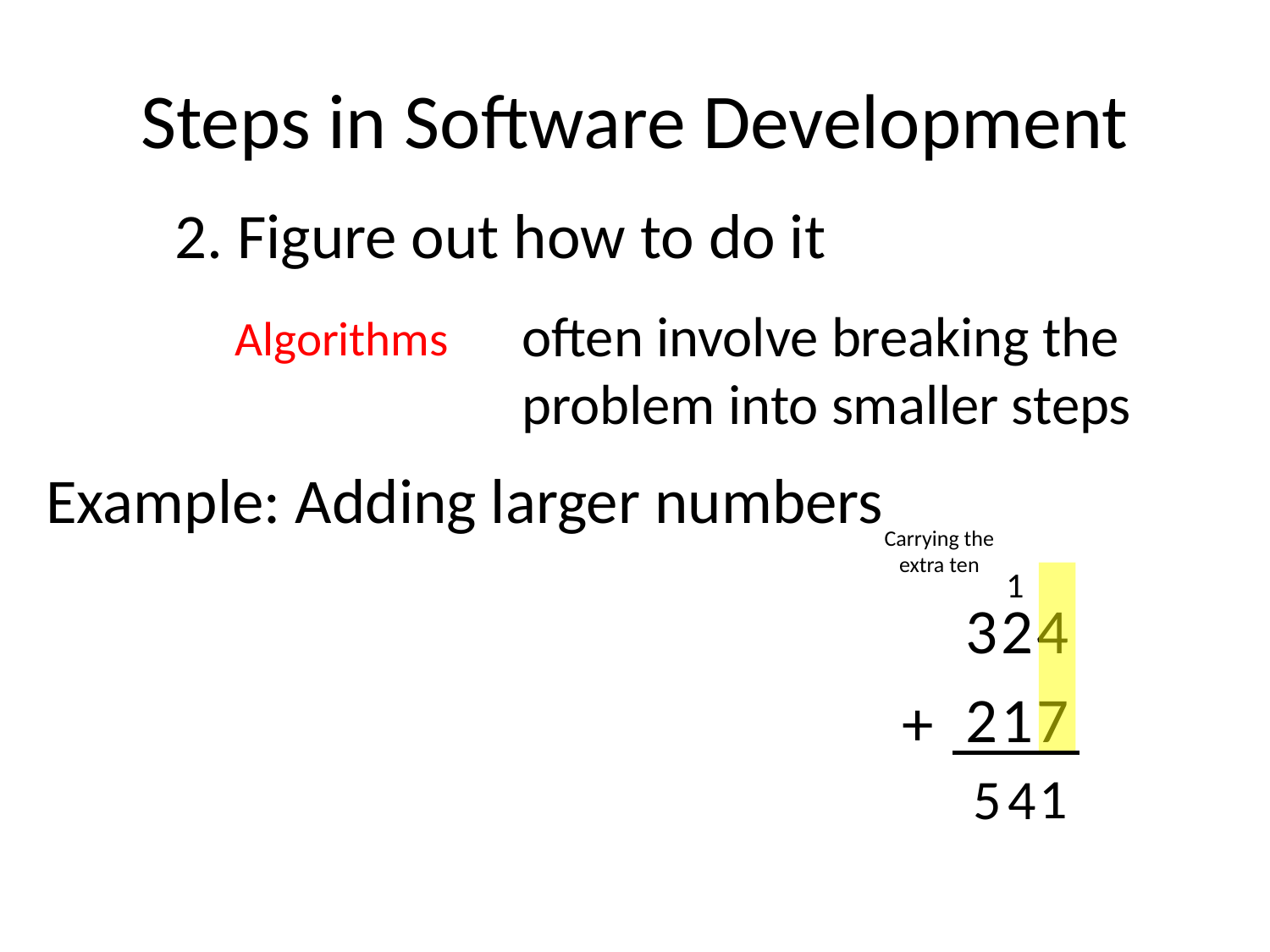

# Steps in Software Development
2. Figure out how to do it
often involve breaking the problem into smaller steps
Algorithms
Example: Adding larger numbers
Carrying the extra ten
1

324
217
+
1
4
5